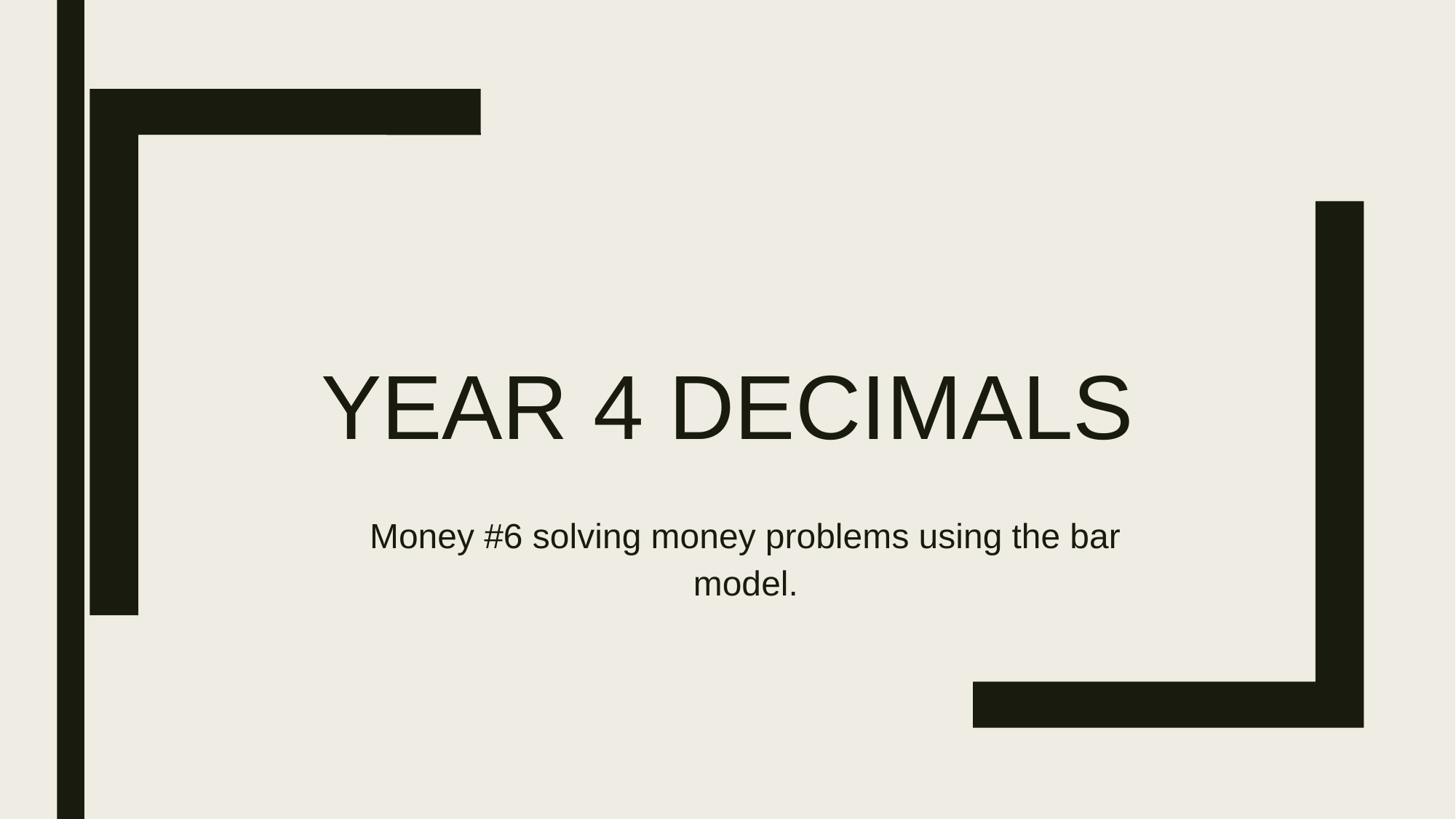

# Year 4 Decimals
Money #6 solving money problems using the bar model.